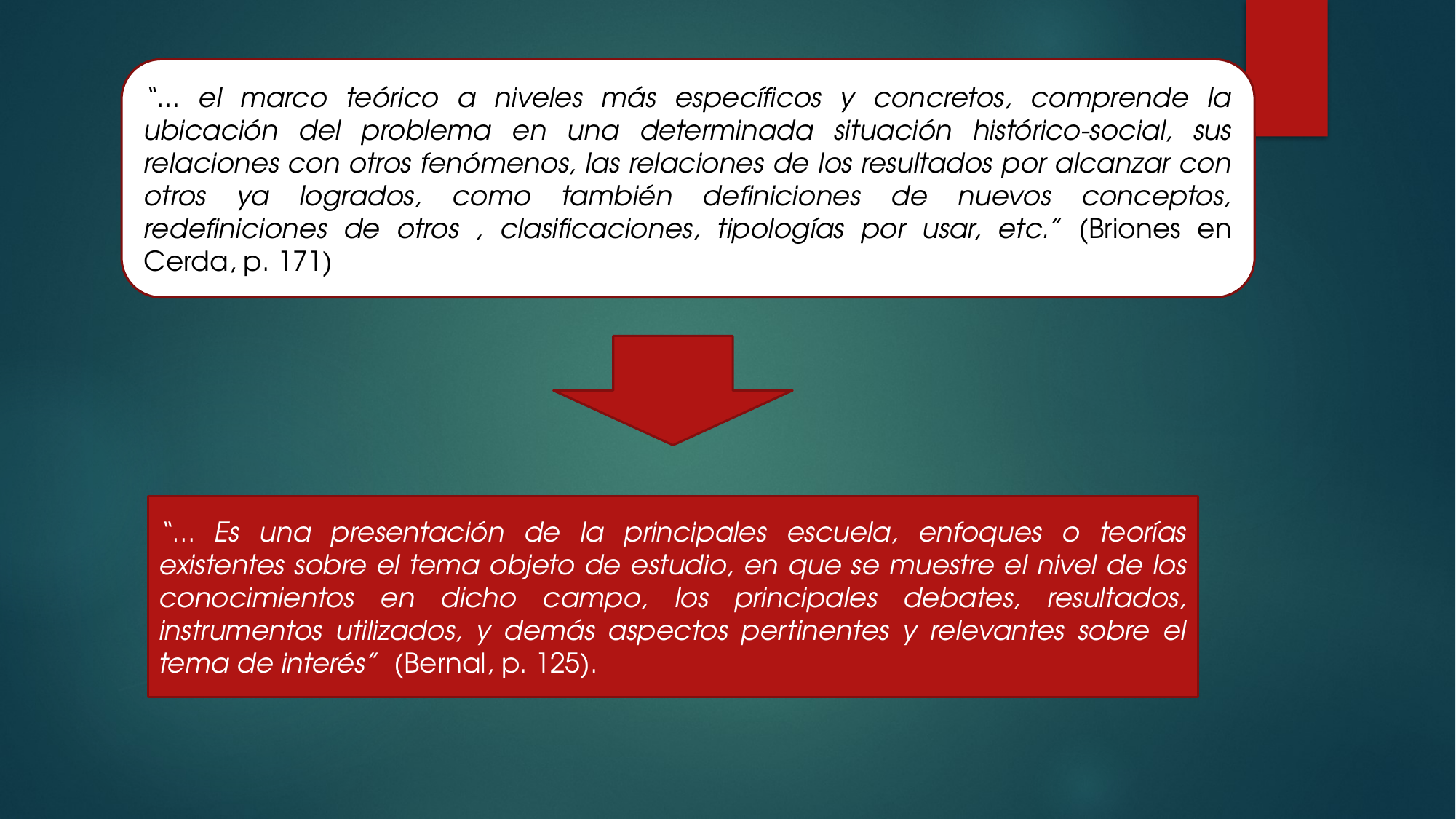

“… el marco teórico a niveles más específicos y concretos, comprende la ubicación del problema en una determinada situación histórico-social, sus relaciones con otros fenómenos, las relaciones de los resultados por alcanzar con otros ya logrados, como también definiciones de nuevos conceptos, redefiniciones de otros , clasificaciones, tipologías por usar, etc.” (Briones en Cerda, p. 171)

“… Es una presentación de la principales escuela, enfoques o teorías existentes sobre el tema objeto de estudio, en que se muestre el nivel de los conocimientos en dicho campo, los principales debates, resultados, instrumentos utilizados, y demás aspectos pertinentes y relevantes sobre el tema de interés”  (Bernal, p. 125).